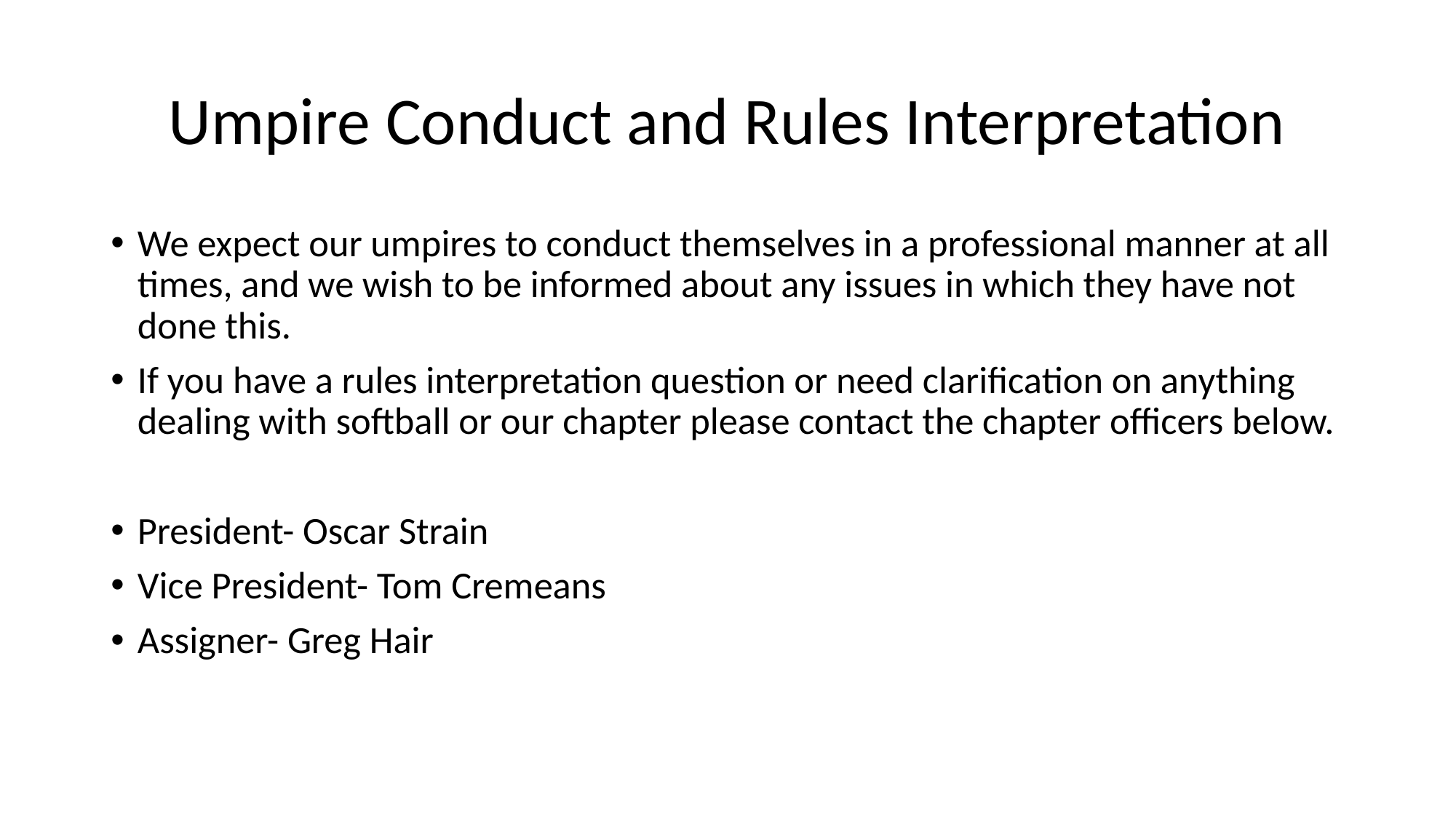

# Umpire Conduct and Rules Interpretation
We expect our umpires to conduct themselves in a professional manner at all times, and we wish to be informed about any issues in which they have not done this.
If you have a rules interpretation question or need clarification on anything dealing with softball or our chapter please contact the chapter officers below.

President- Oscar Strain
Vice President- Tom Cremeans
Assigner- Greg Hair